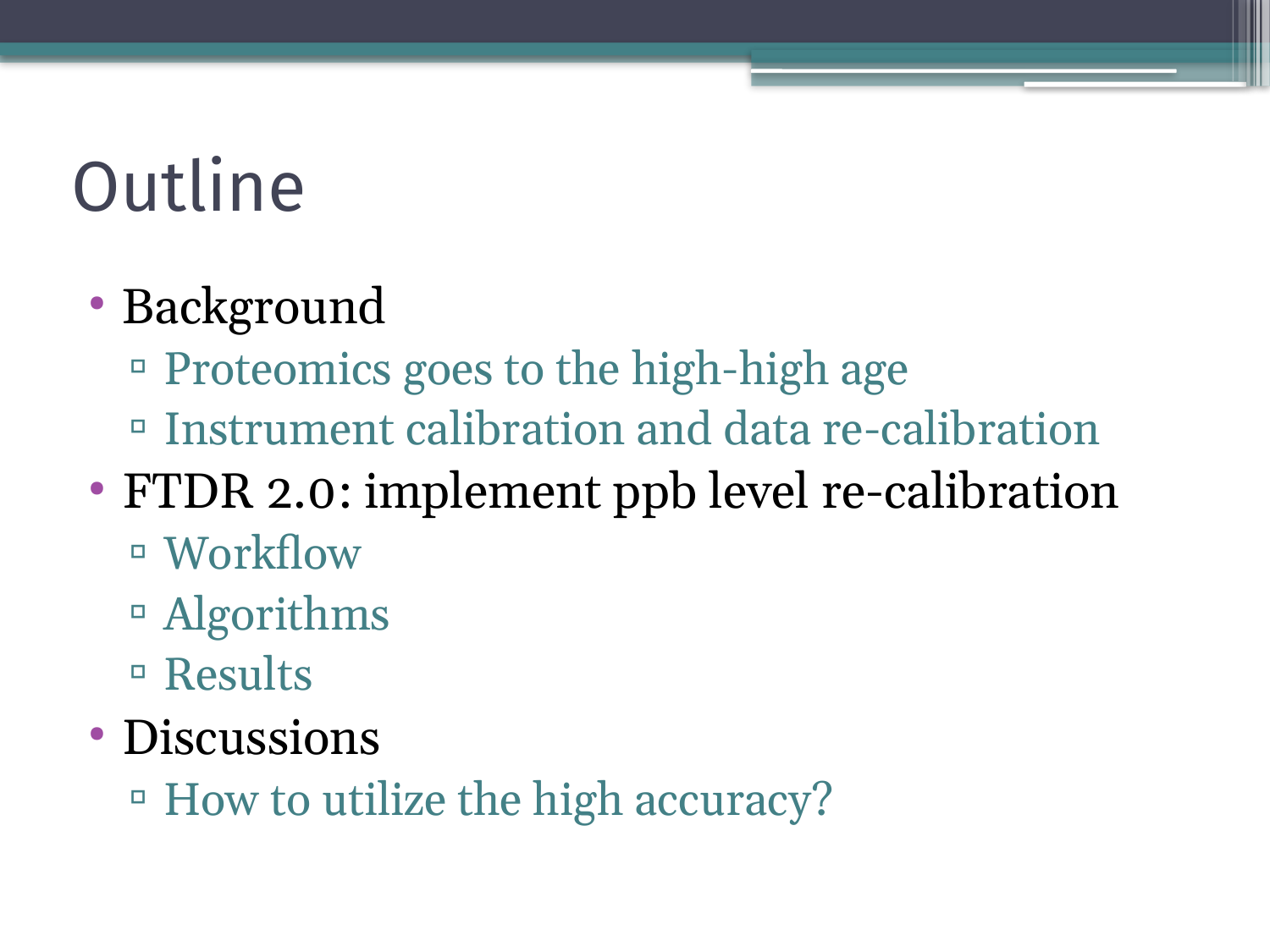

# Outline
Background
Proteomics goes to the high-high age
Instrument calibration and data re-calibration
FTDR 2.0: implement ppb level re-calibration
Workflow
Algorithms
Results
Discussions
How to utilize the high accuracy?